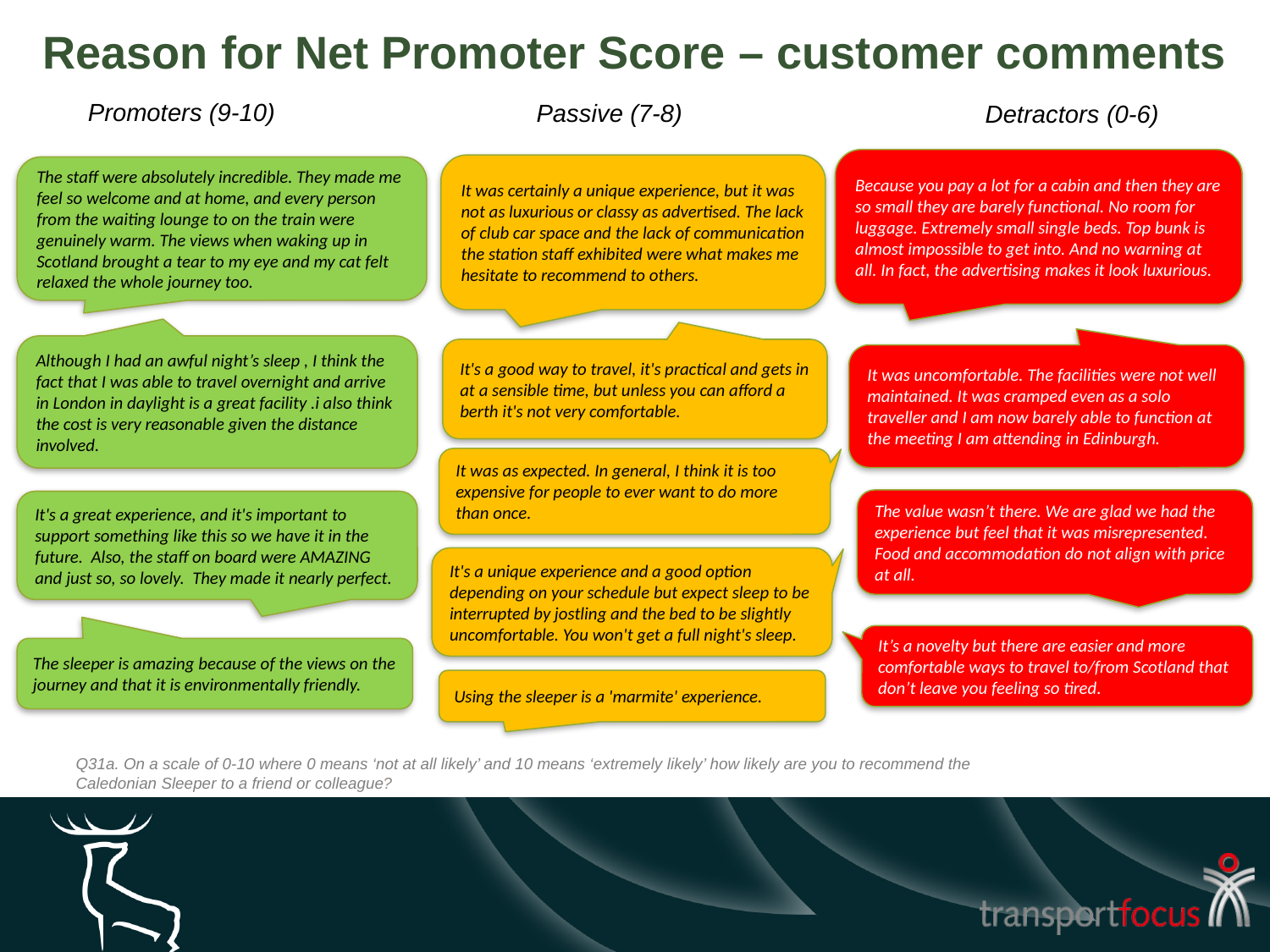

# Reason for Net Promoter Score – customer comments
Promoters (9-10)
Passive (7-8)
Detractors (0-6)
Because you pay a lot for a cabin and then they are so small they are barely functional. No room for luggage. Extremely small single beds. Top bunk is almost impossible to get into. And no warning at all. In fact, the advertising makes it look luxurious.
It was certainly a unique experience, but it was not as luxurious or classy as advertised. The lack of club car space and the lack of communication the station staff exhibited were what makes me hesitate to recommend to others.
The staff were absolutely incredible. They made me feel so welcome and at home, and every person from the waiting lounge to on the train were genuinely warm. The views when waking up in Scotland brought a tear to my eye and my cat felt relaxed the whole journey too.
Although I had an awful night’s sleep , I think the fact that I was able to travel overnight and arrive in London in daylight is a great facility .i also think the cost is very reasonable given the distance involved.
It's a good way to travel, it's practical and gets in at a sensible time, but unless you can afford a berth it's not very comfortable.
It was uncomfortable. The facilities were not well maintained. It was cramped even as a solo traveller and I am now barely able to function at the meeting I am attending in Edinburgh.
It was as expected. In general, I think it is too expensive for people to ever want to do more than once.
The value wasn’t there. We are glad we had the experience but feel that it was misrepresented. Food and accommodation do not align with price at all.
It's a great experience, and it's important to support something like this so we have it in the future.  Also, the staff on board were AMAZING and just so, so lovely.  They made it nearly perfect.
It's a unique experience and a good option depending on your schedule but expect sleep to be interrupted by jostling and the bed to be slightly uncomfortable. You won't get a full night's sleep.
It’s a novelty but there are easier and more comfortable ways to travel to/from Scotland that don’t leave you feeling so tired.
The sleeper is amazing because of the views on the journey and that it is environmentally friendly.
Using the sleeper is a 'marmite' experience.
Q31a. On a scale of 0-10 where 0 means ‘not at all likely’ and 10 means ‘extremely likely’ how likely are you to recommend the Caledonian Sleeper to a friend or colleague?